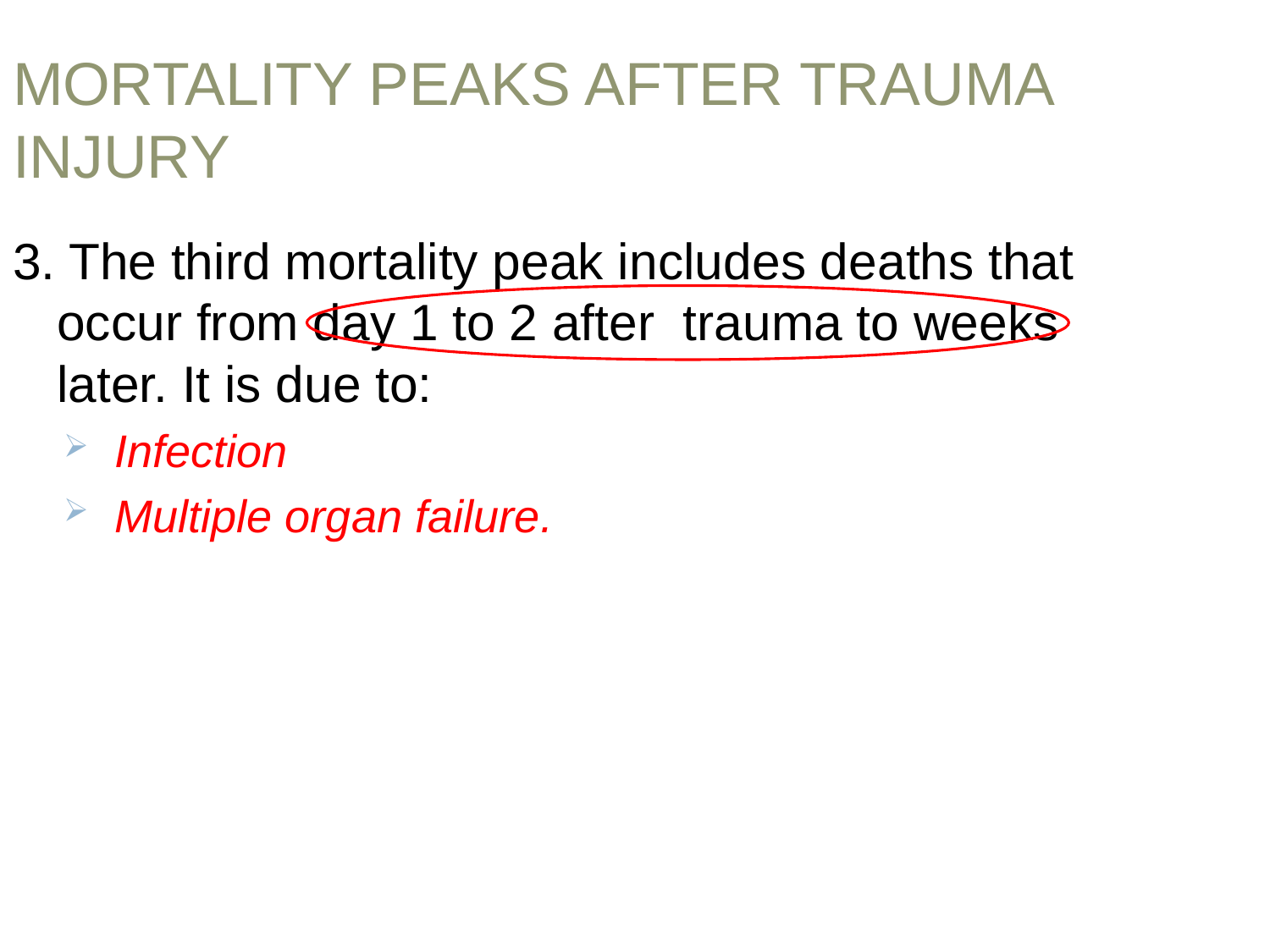

MORTALITY PEAKS AFTER TRAUMA INJURY
3. The third mortality peak includes deaths that occur from day 1 to 2 after  trauma to weeks later. It is due to:
 Infection
 Multiple organ failure.